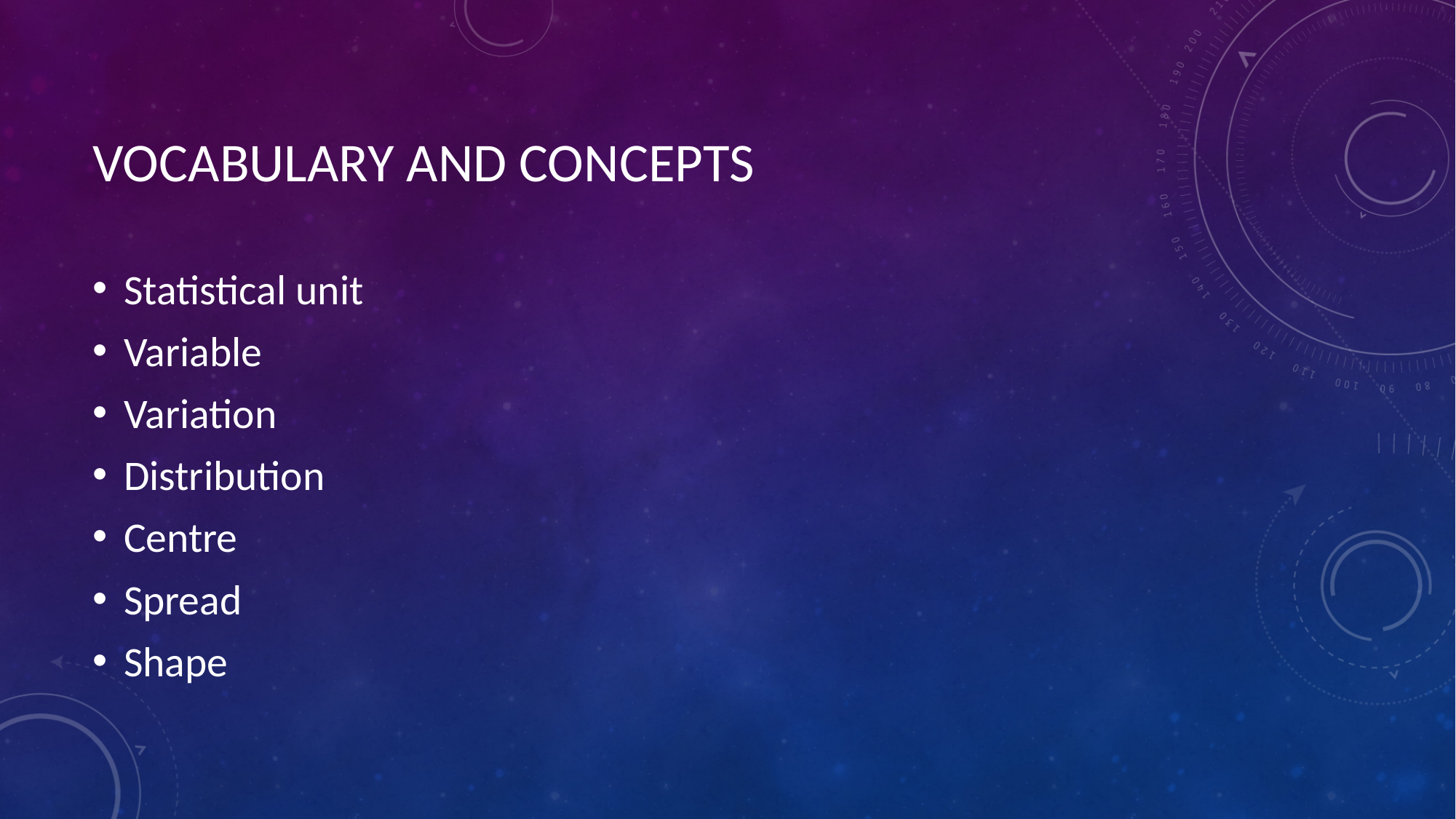

# VOCABULARY and Concepts
Statistical unit
Variable
Variation
Distribution
Centre
Spread
Shape